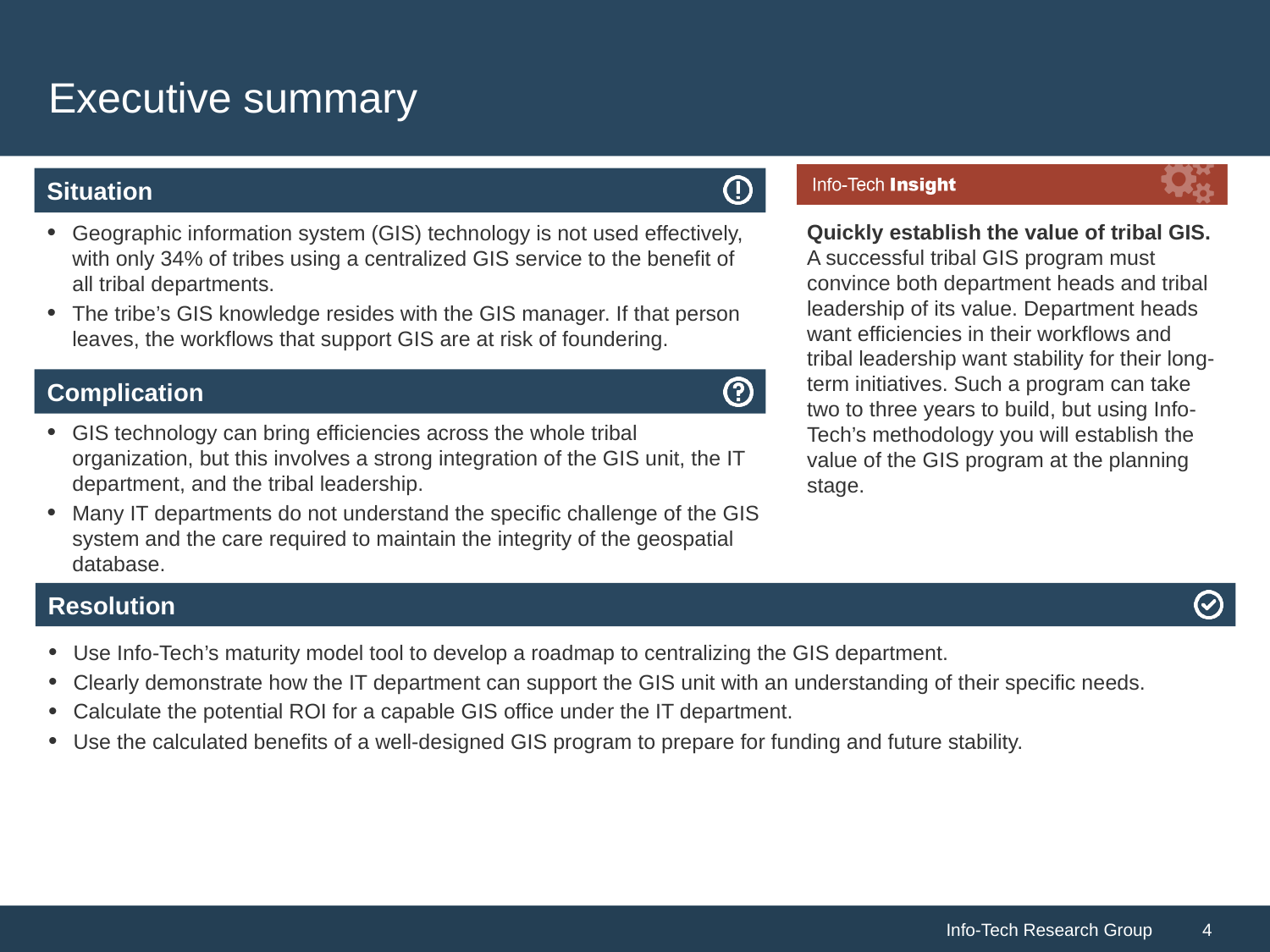

# Executive summary
Quickly establish the value of tribal GIS.
A successful tribal GIS program must convince both department heads and tribal leadership of its value. Department heads want efficiencies in their workflows and tribal leadership want stability for their long-term initiatives. Such a program can take two to three years to build, but using Info-Tech’s methodology you will establish the value of the GIS program at the planning stage.
Geographic information system (GIS) technology is not used effectively, with only 34% of tribes using a centralized GIS service to the benefit of all tribal departments.
The tribe’s GIS knowledge resides with the GIS manager. If that person leaves, the workflows that support GIS are at risk of foundering.
GIS technology can bring efficiencies across the whole tribal organization, but this involves a strong integration of the GIS unit, the IT department, and the tribal leadership.
Many IT departments do not understand the specific challenge of the GIS system and the care required to maintain the integrity of the geospatial database.

Use Info-Tech’s maturity model tool to develop a roadmap to centralizing the GIS department.
Clearly demonstrate how the IT department can support the GIS unit with an understanding of their specific needs.
Calculate the potential ROI for a capable GIS office under the IT department.
Use the calculated benefits of a well-designed GIS program to prepare for funding and future stability.